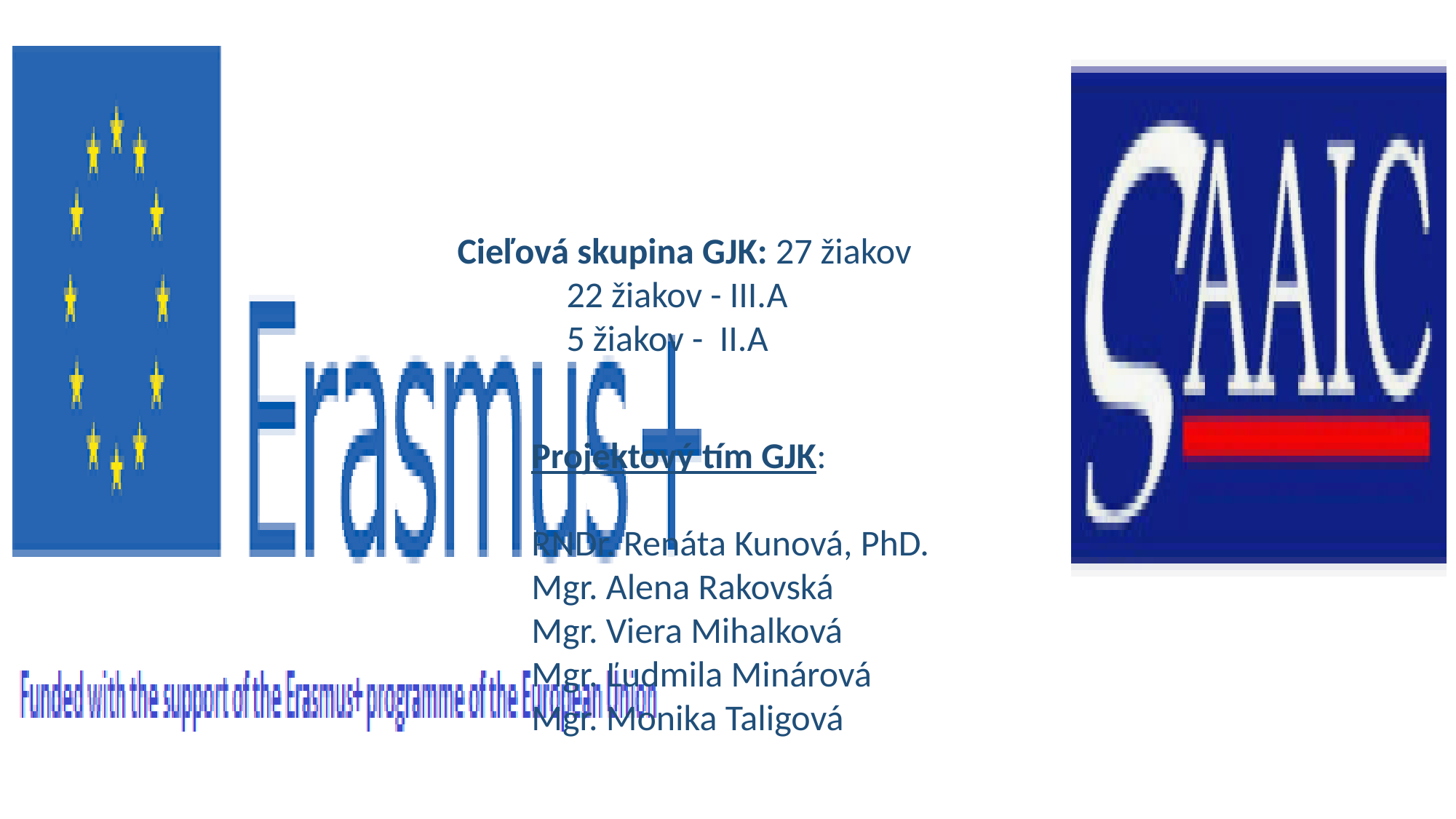

Cieľová skupina GJK: 27 žiakov
	22 žiakov - III.A
  	5 žiakov -  II.A
Projektový tím GJK:

RNDr. Renáta Kunová, PhD.
Mgr. Alena Rakovská
Mgr. Viera Mihalková
Mgr. Ľudmila Minárová
Mgr. Monika Taligová